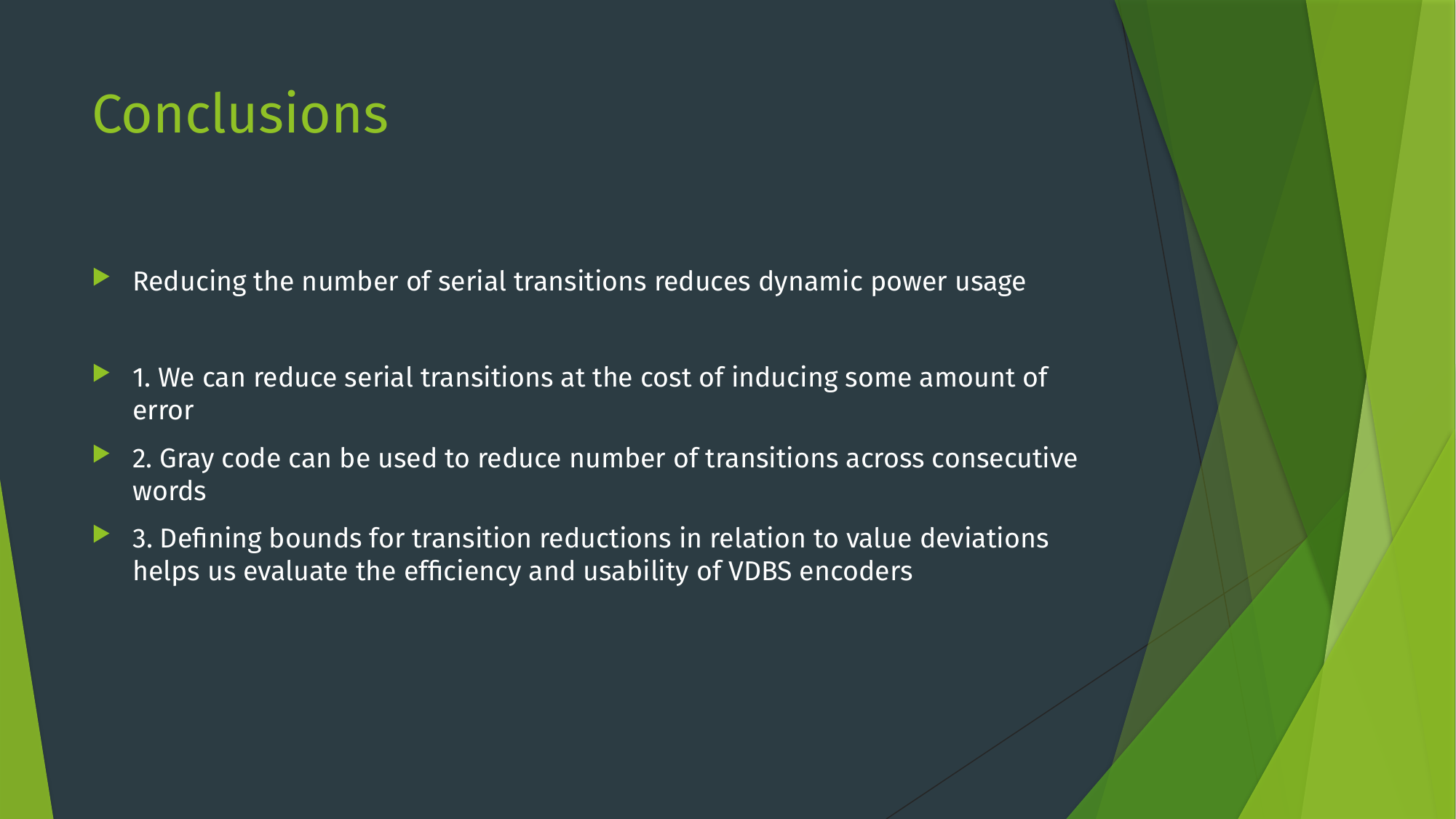

# Conclusions
Reducing the number of serial transitions reduces dynamic power usage

1. We can reduce serial transitions at the cost of inducing some amount of error
2. Gray code can be used to reduce number of transitions across consecutive words
3. Defining bounds for transition reductions in relation to value deviations helps us evaluate the efficiency and usability of VDBS encoders